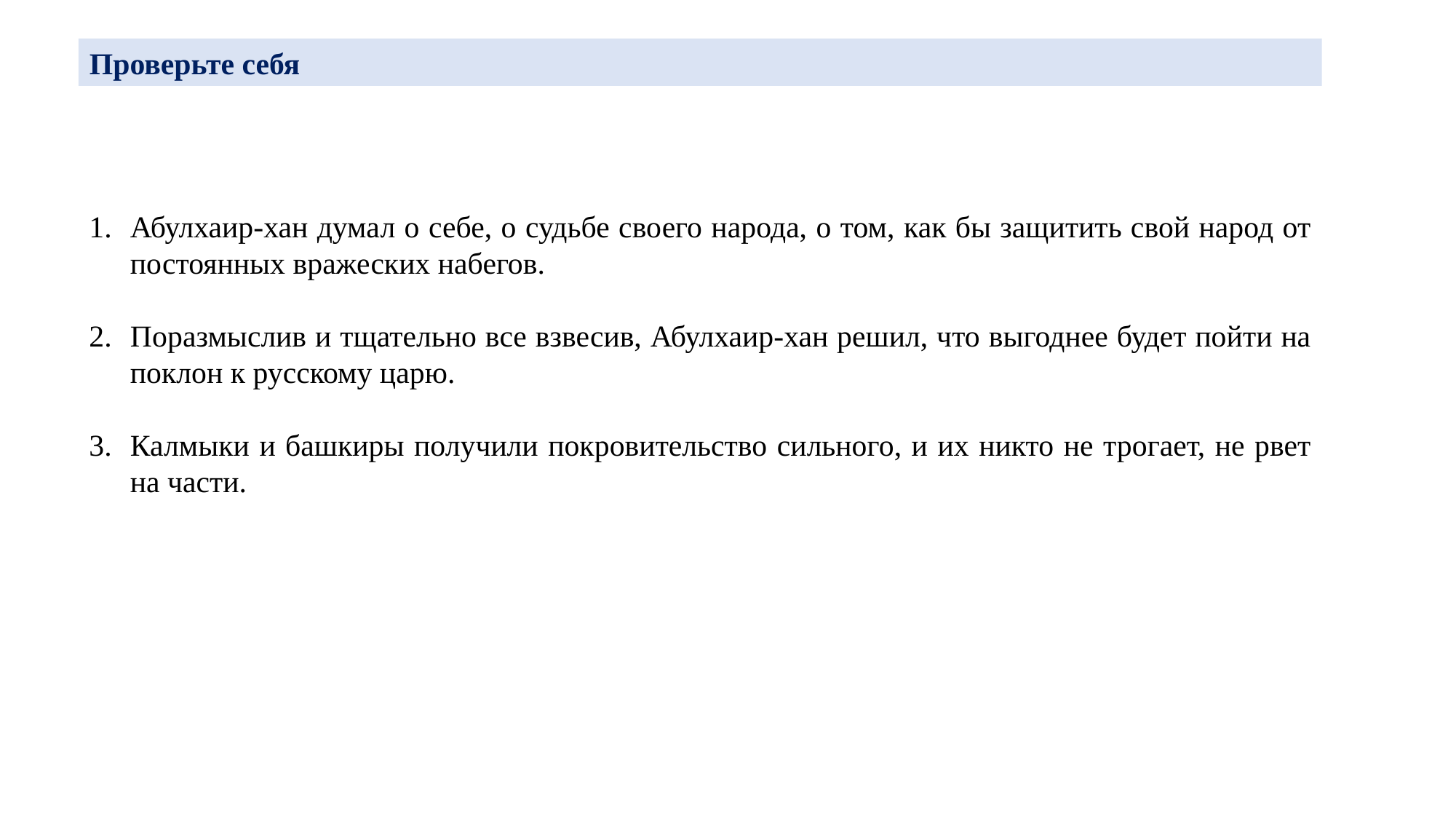

Проверьте себя

Абулхаир-хан думал о себе, о судьбе своего народа, о том, как бы защитить свой народ от постоянных вражеских набегов.

Поразмыслив и тщательно все взвесив, Абулхаир-хан решил, что выгоднее будет пойти на поклон к русскому царю.

Калмыки и башкиры получили покровительство сильного, и их никто не трогает, не рвет на части.